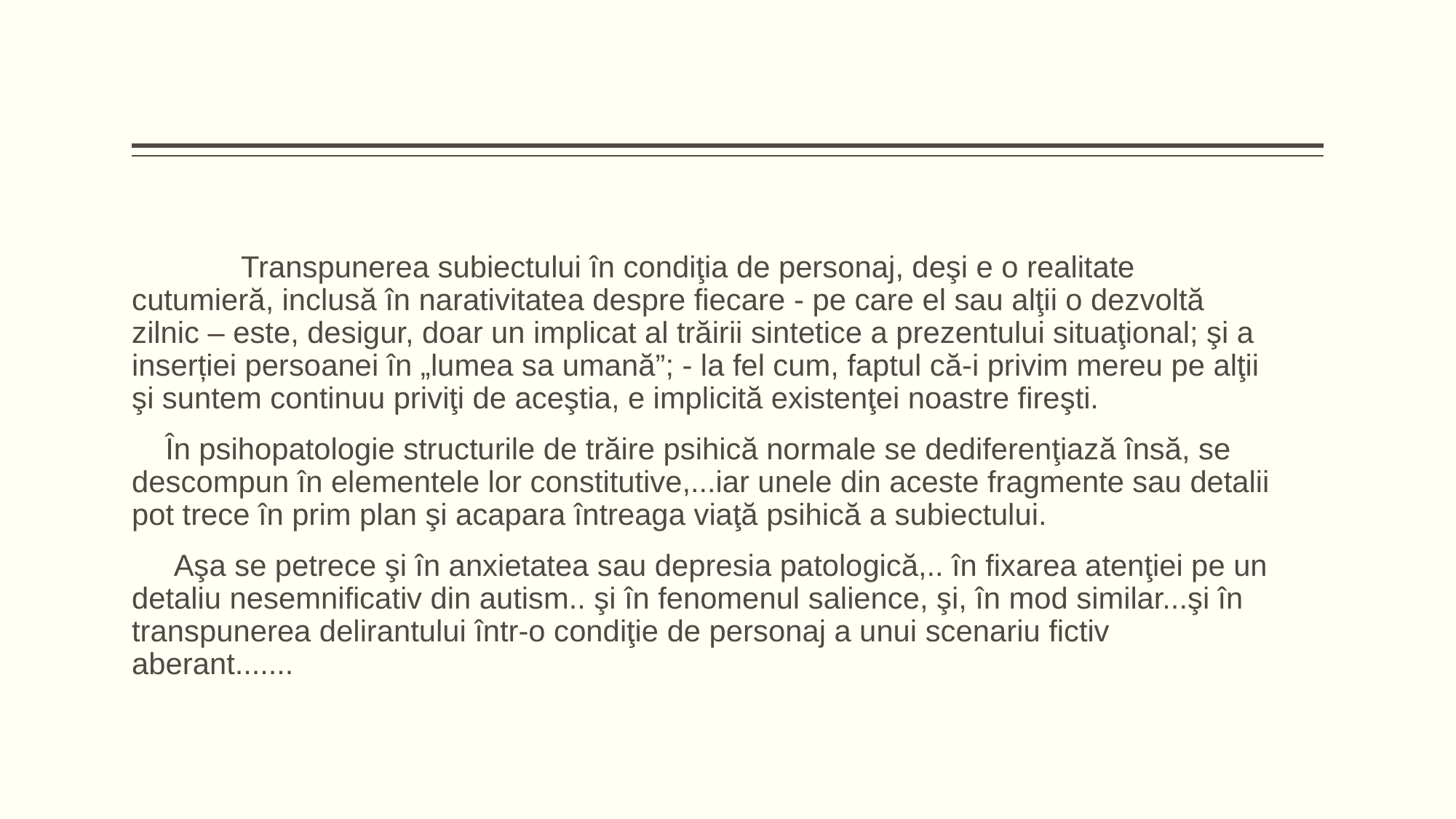

Transpunerea subiectului în condiţia de personaj, deşi e o realitate cutumieră, inclusă în narativitatea despre fiecare - pe care el sau alţii o dezvoltă zilnic – este, desigur, doar un implicat al trăirii sintetice a prezentului situaţional; şi a inserției persoanei în „lumea sa umană”; - la fel cum, faptul că-i privim mereu pe alţii şi suntem continuu priviţi de aceştia, e implicită existenţei noastre fireşti.
    În psihopatologie structurile de trăire psihică normale se dediferenţiază însă, se descompun în elementele lor constitutive,...iar unele din aceste fragmente sau detalii pot trece în prim plan şi acapara întreaga viaţă psihică a subiectului.
     Aşa se petrece şi în anxietatea sau depresia patologică,.. în fixarea atenţiei pe un detaliu nesemnificativ din autism.. şi în fenomenul salience, şi, în mod similar...şi în transpunerea delirantului într-o condiţie de personaj a unui scenariu fictiv aberant.......